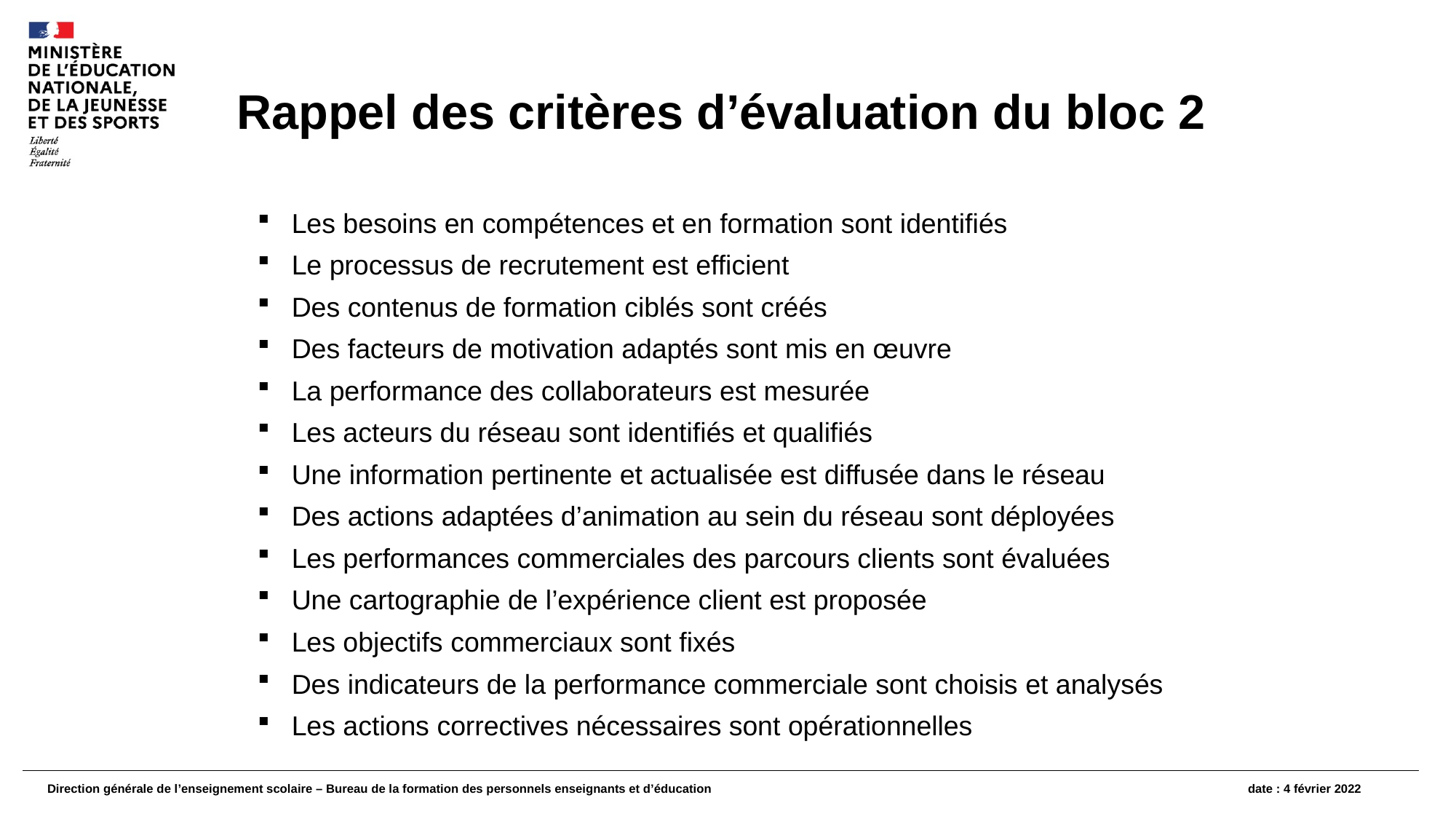

Rappel des critères d’évaluation du bloc 2
Les besoins en compétences et en formation sont identifiés
Le processus de recrutement est efficient
Des contenus de formation ciblés sont créés
Des facteurs de motivation adaptés sont mis en œuvre
La performance des collaborateurs est mesurée
Les acteurs du réseau sont identifiés et qualifiés
Une information pertinente et actualisée est diffusée dans le réseau
Des actions adaptées d’animation au sein du réseau sont déployées
Les performances commerciales des parcours clients sont évaluées
Une cartographie de l’expérience client est proposée
Les objectifs commerciaux sont fixés
Des indicateurs de la performance commerciale sont choisis et analysés
Les actions correctives nécessaires sont opérationnelles